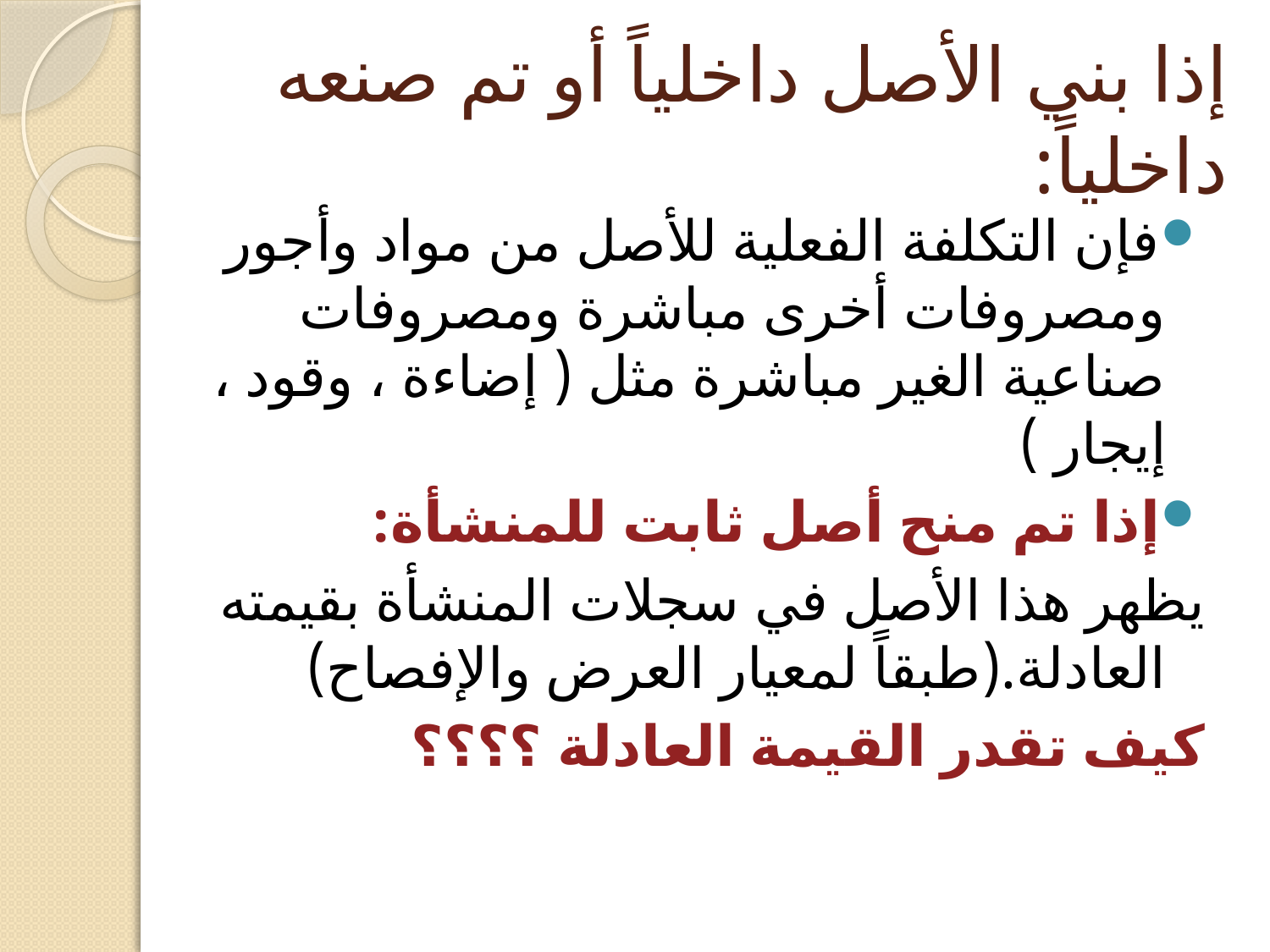

# إذا بني الأصل داخلياً أو تم صنعه داخلياً:
فإن التكلفة الفعلية للأصل من مواد وأجور ومصروفات أخرى مباشرة ومصروفات صناعية الغير مباشرة مثل ( إضاءة ، وقود ، إيجار )
إذا تم منح أصل ثابت للمنشأة:
يظهر هذا الأصل في سجلات المنشأة بقيمته العادلة.(طبقاً لمعيار العرض والإفصاح)
كيف تقدر القيمة العادلة ؟؟؟؟